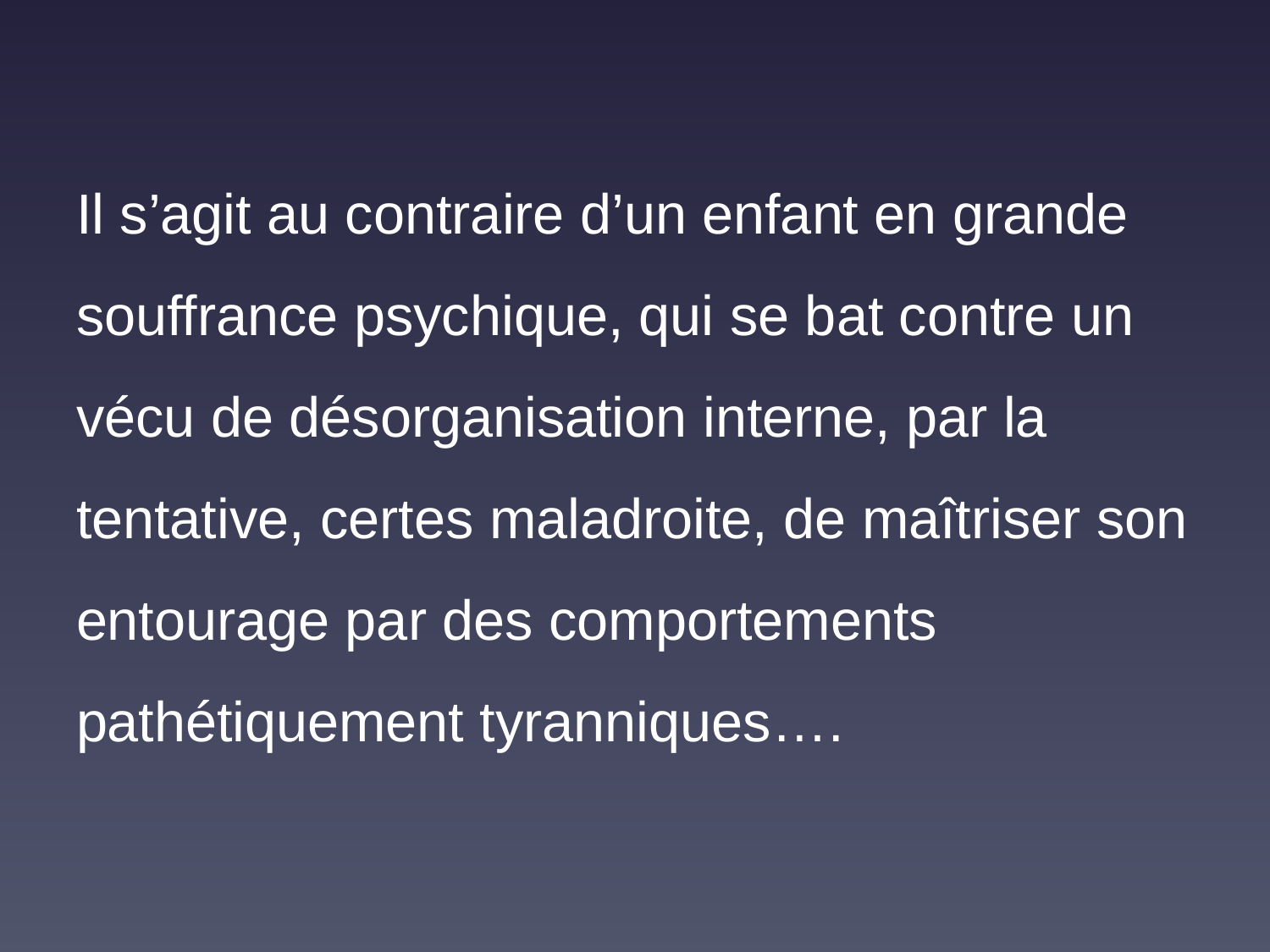

Il s’agit au contraire d’un enfant en grande souffrance psychique, qui se bat contre un vécu de désorganisation interne, par la tentative, certes maladroite, de maîtriser son entourage par des comportements pathétiquement tyranniques….